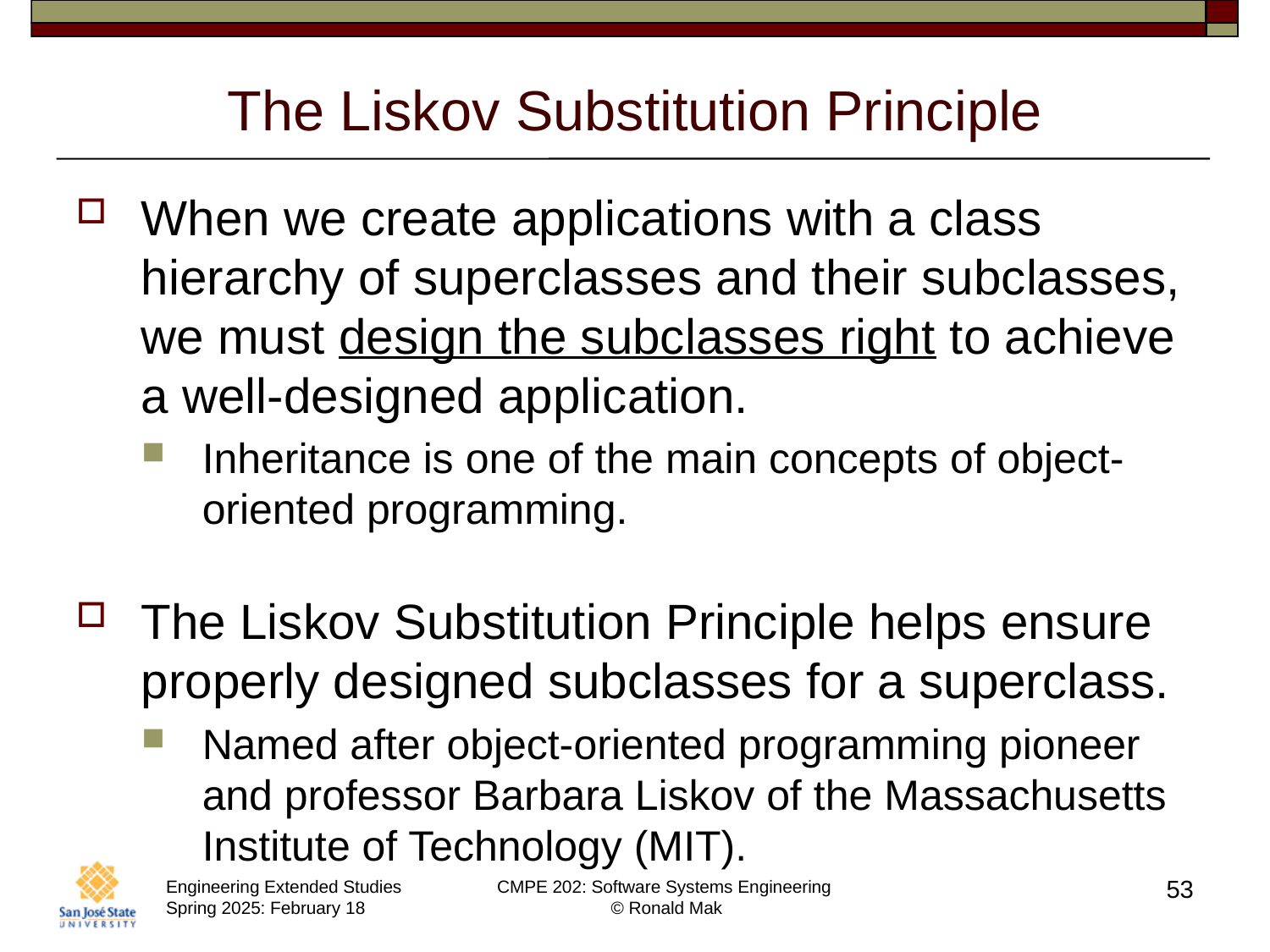

# The Liskov Substitution Principle
When we create applications with a class hierarchy of superclasses and their subclasses, we must design the subclasses right to achieve a well-designed application.
Inheritance is one of the main concepts of object-oriented programming.

The Liskov Substitution Principle helps ensure properly designed subclasses for a superclass.
Named after object-oriented programming pioneer and professor Barbara Liskov of the Massachusetts Institute of Technology (MIT).

53